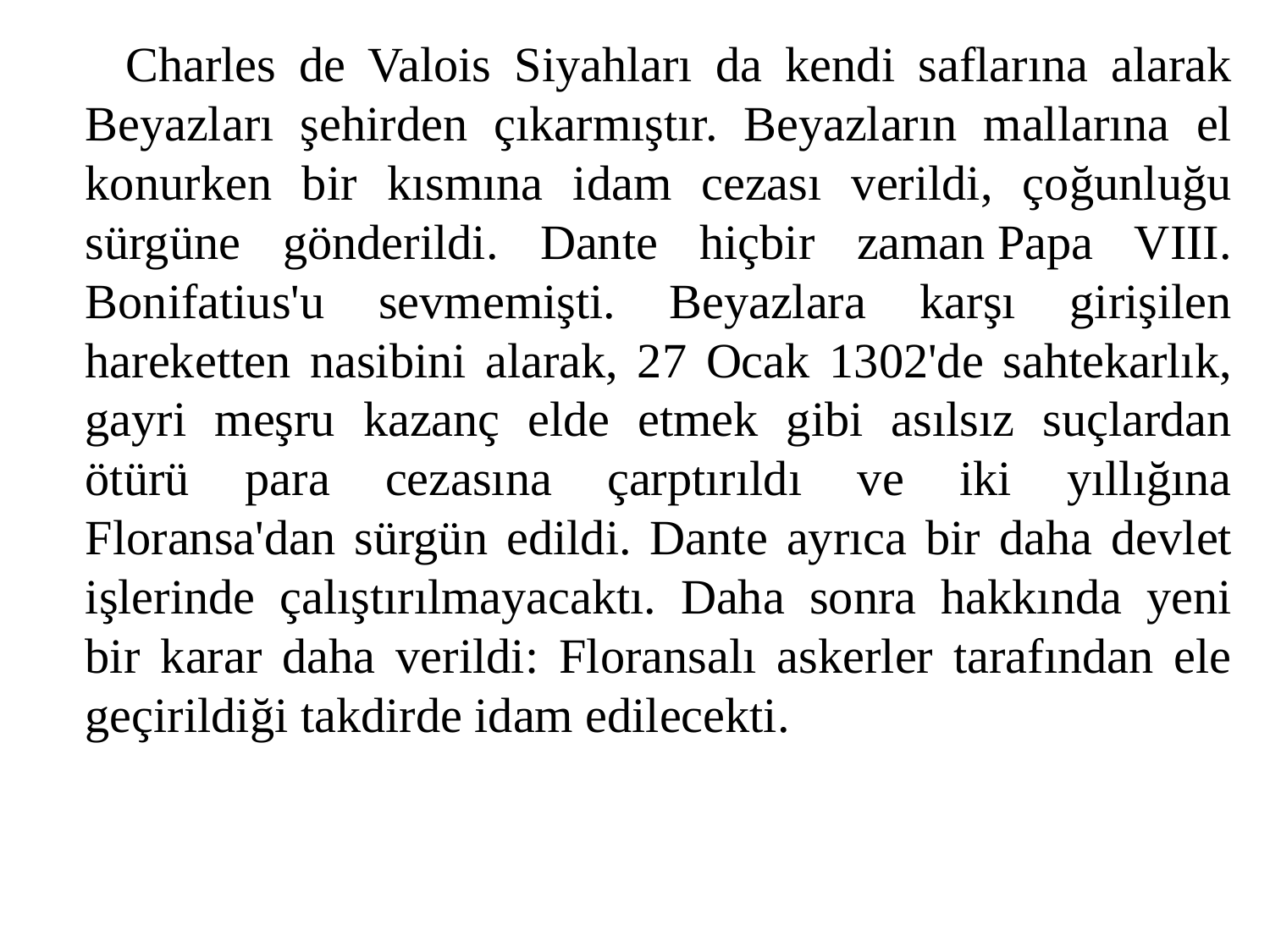

Charles de Valois Siyahları da kendi saflarına alarak Beyazları şehirden çıkarmıştır. Beyazların mallarına el konurken bir kısmına idam cezası verildi, çoğunluğu sürgüne gönderildi. Dante hiçbir zaman Papa VIII. Bonifatius'u sevmemişti. Beyazlara karşı girişilen hareketten nasibini alarak, 27 Ocak 1302'de sahtekarlık, gayri meşru kazanç elde etmek gibi asılsız suçlardan ötürü para cezasına çarptırıldı ve iki yıllığına Floransa'dan sürgün edildi. Dante ayrıca bir daha devlet işlerinde çalıştırılmayacaktı. Daha sonra hakkında yeni bir karar daha verildi: Floransalı askerler tarafından ele geçirildiği takdirde idam edilecekti.